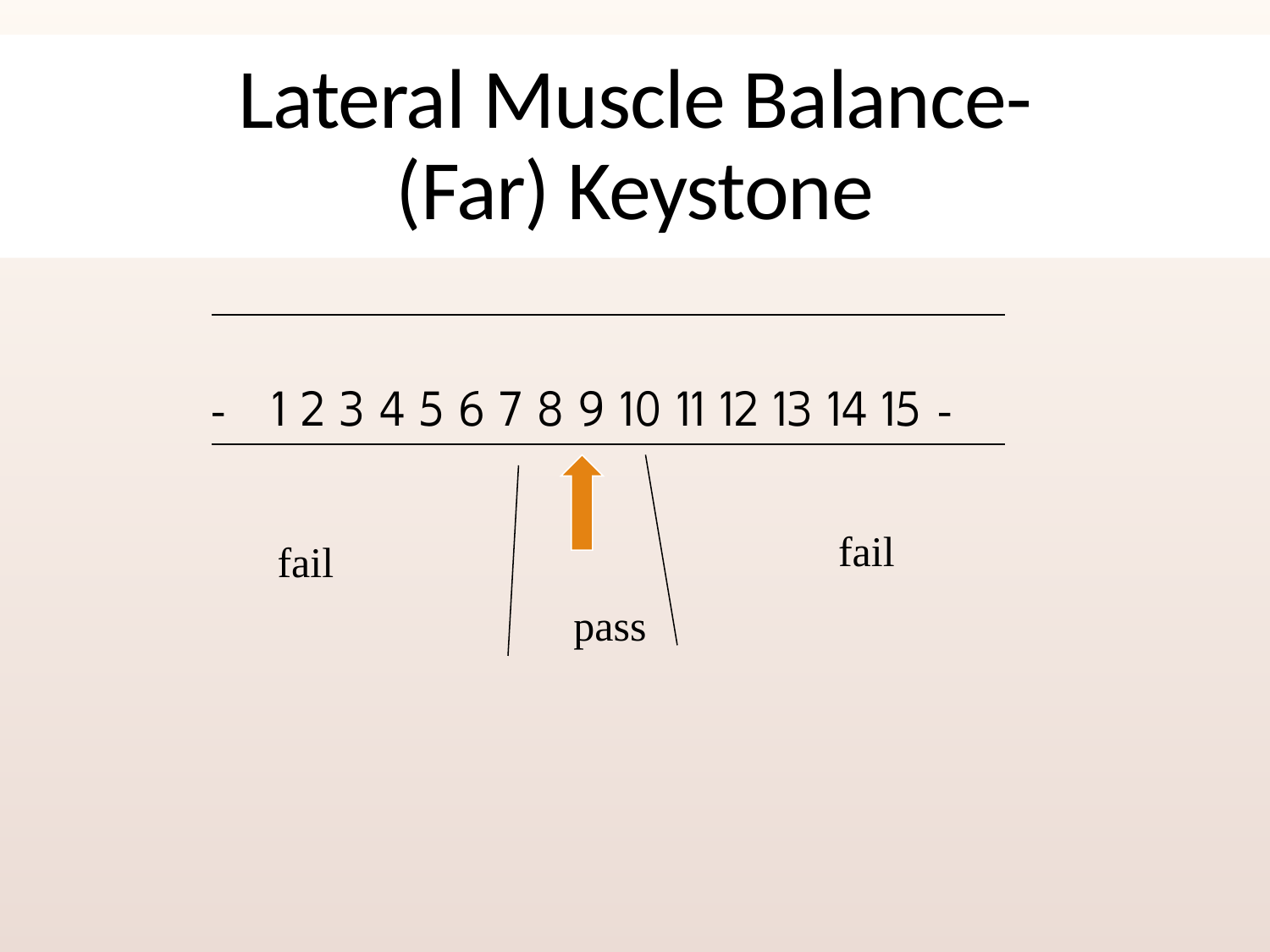

Lateral Muscle Balance-
(Far) Keystone

         -   1 2 3 4 5 6 7 8 9 10 11 12 13 14 15 -

fail
fail
pass